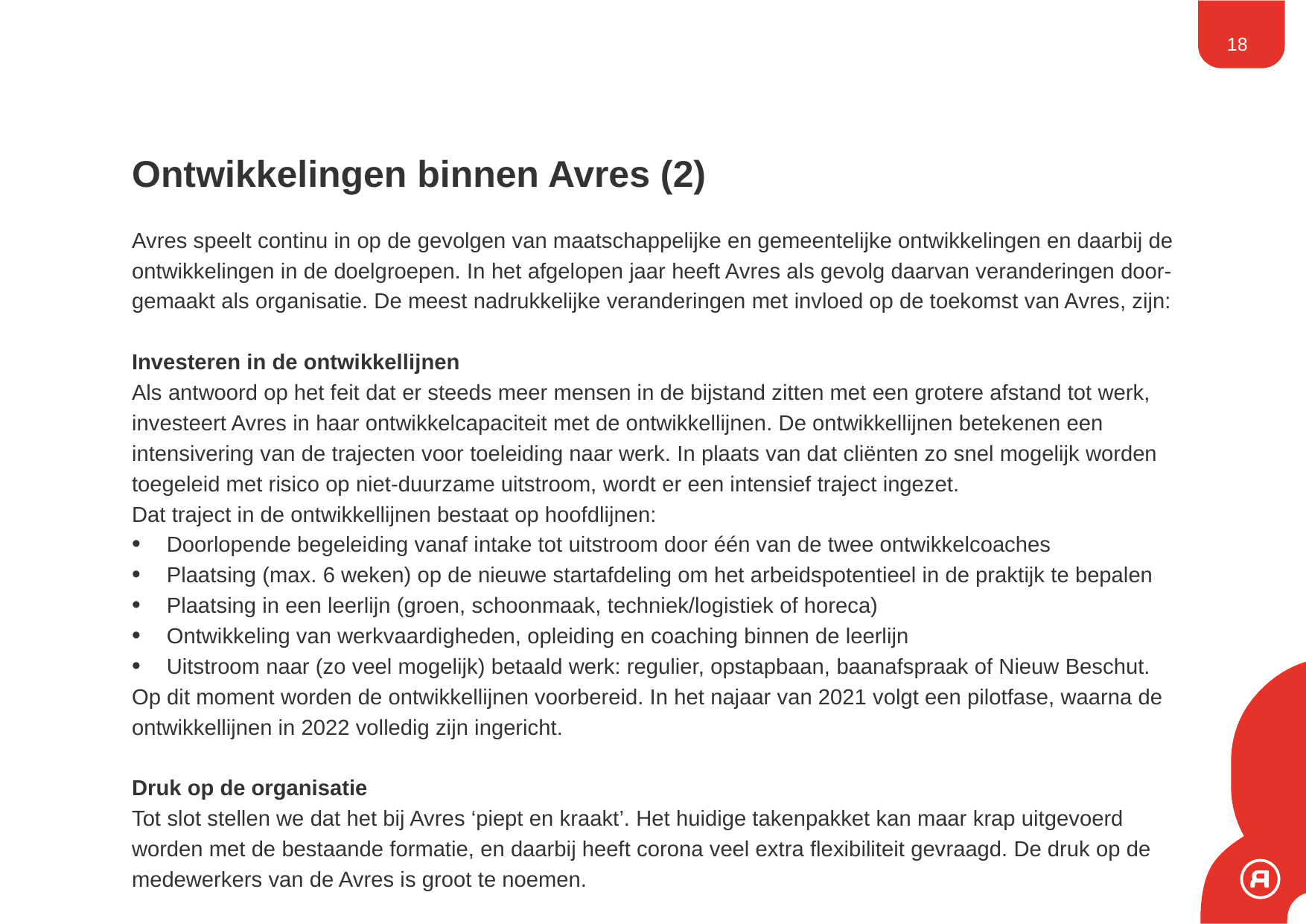

18
# Ontwikkelingen binnen Avres (2)
Avres speelt continu in op de gevolgen van maatschappelijke en gemeentelijke ontwikkelingen en daarbij de ontwikkelingen in de doelgroepen. In het afgelopen jaar heeft Avres als gevolg daarvan veranderingen door-gemaakt als organisatie. De meest nadrukkelijke veranderingen met invloed op de toekomst van Avres, zijn:

Investeren in de ontwikkellijnen
Als antwoord op het feit dat er steeds meer mensen in de bijstand zitten met een grotere afstand tot werk, investeert Avres in haar ontwikkelcapaciteit met de ontwikkellijnen. De ontwikkellijnen betekenen een intensivering van de trajecten voor toeleiding naar werk. In plaats van dat cliënten zo snel mogelijk worden toegeleid met risico op niet-duurzame uitstroom, wordt er een intensief traject ingezet.
Dat traject in de ontwikkellijnen bestaat op hoofdlijnen:
Doorlopende begeleiding vanaf intake tot uitstroom door één van de twee ontwikkelcoaches
Plaatsing (max. 6 weken) op de nieuwe startafdeling om het arbeidspotentieel in de praktijk te bepalen
Plaatsing in een leerlijn (groen, schoonmaak, techniek/logistiek of horeca)
Ontwikkeling van werkvaardigheden, opleiding en coaching binnen de leerlijn
Uitstroom naar (zo veel mogelijk) betaald werk: regulier, opstapbaan, baanafspraak of Nieuw Beschut.
Op dit moment worden de ontwikkellijnen voorbereid. In het najaar van 2021 volgt een pilotfase, waarna de ontwikkellijnen in 2022 volledig zijn ingericht.

Druk op de organisatie
Tot slot stellen we dat het bij Avres ‘piept en kraakt’. Het huidige takenpakket kan maar krap uitgevoerd worden met de bestaande formatie, en daarbij heeft corona veel extra flexibiliteit gevraagd. De druk op de medewerkers van de Avres is groot te noemen.